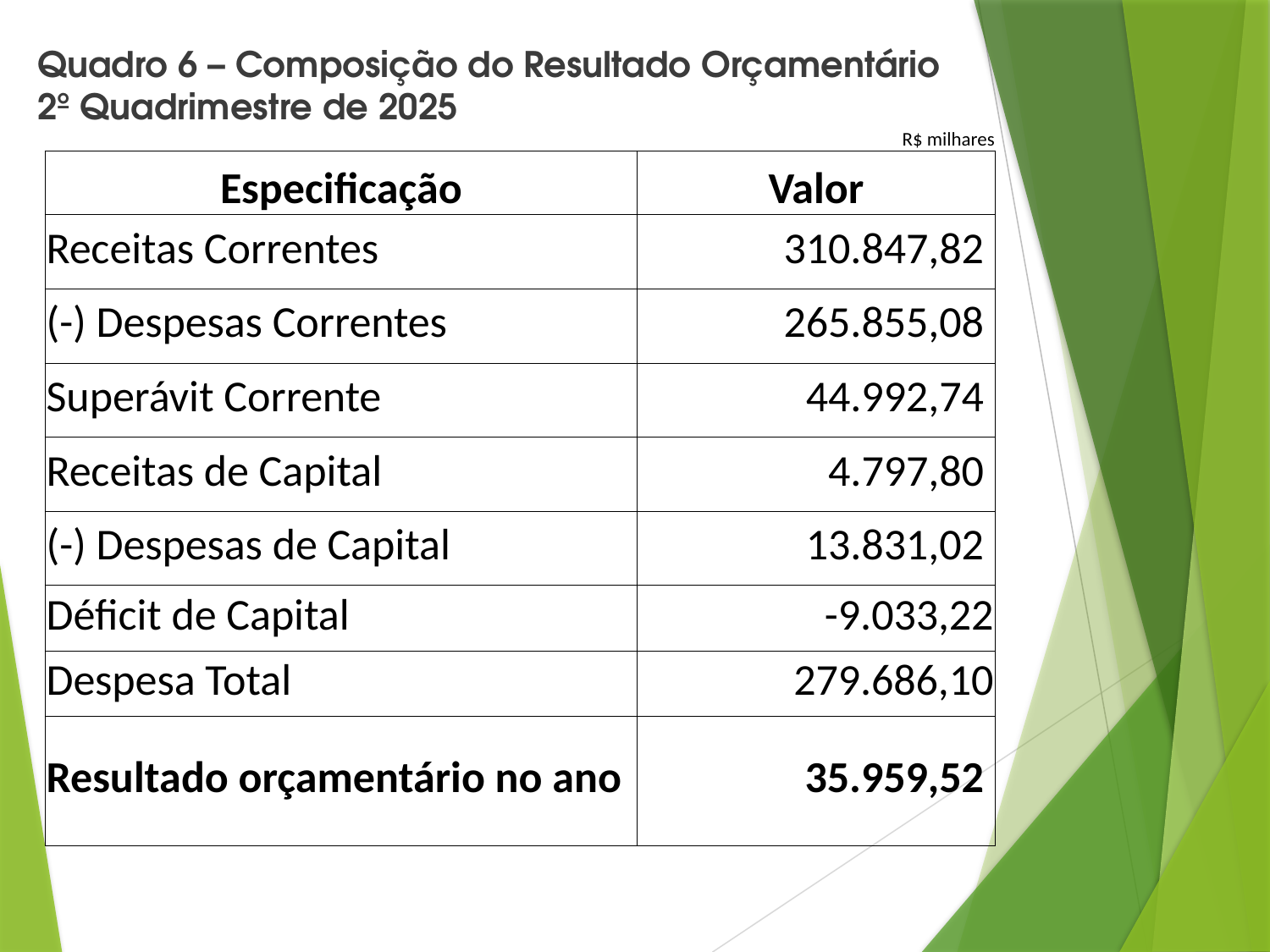

# Quadro 6 – Composição do Resultado Orçamentário 2º Quadrimestre de 2025
|  |  | R$ milhares |
| --- | --- | --- |
| Especificação | Valor |  |
| Receitas Correntes | 310.847,82 |  |
| (-) Despesas Correntes | 265.855,08 |  |
| Superávit Corrente | 44.992,74 |  |
| Receitas de Capital | 4.797,80 |  |
| (-) Despesas de Capital | 13.831,02 |  |
| Déficit de Capital | -9.033,22 |  |
| Despesa Total | 279.686,10 |  |
| Resultado orçamentário no ano | 35.959,52 |  |